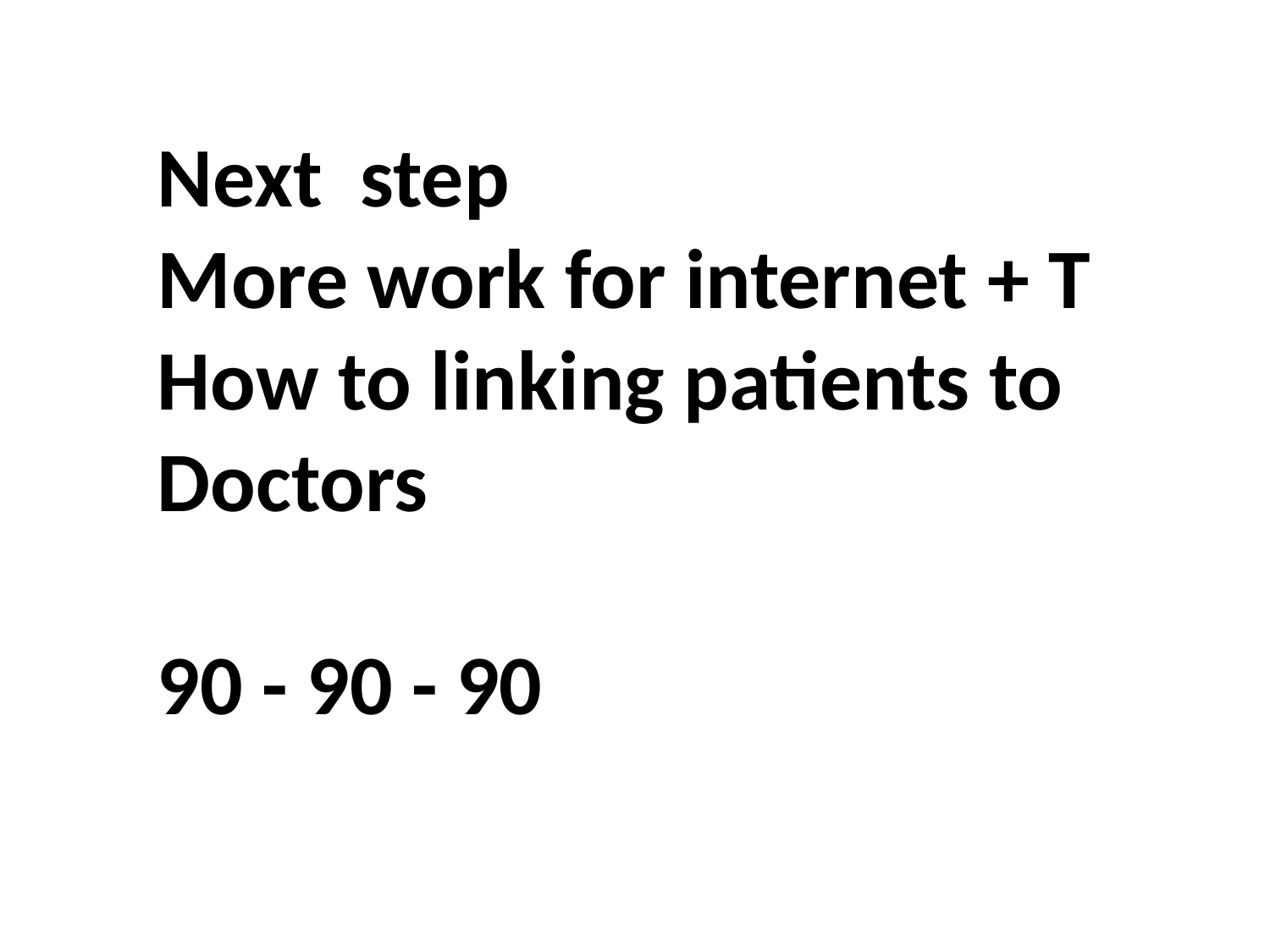

Next  step
More work for internet + T
How to linking patients to
Doctors

90 - 90 - 90